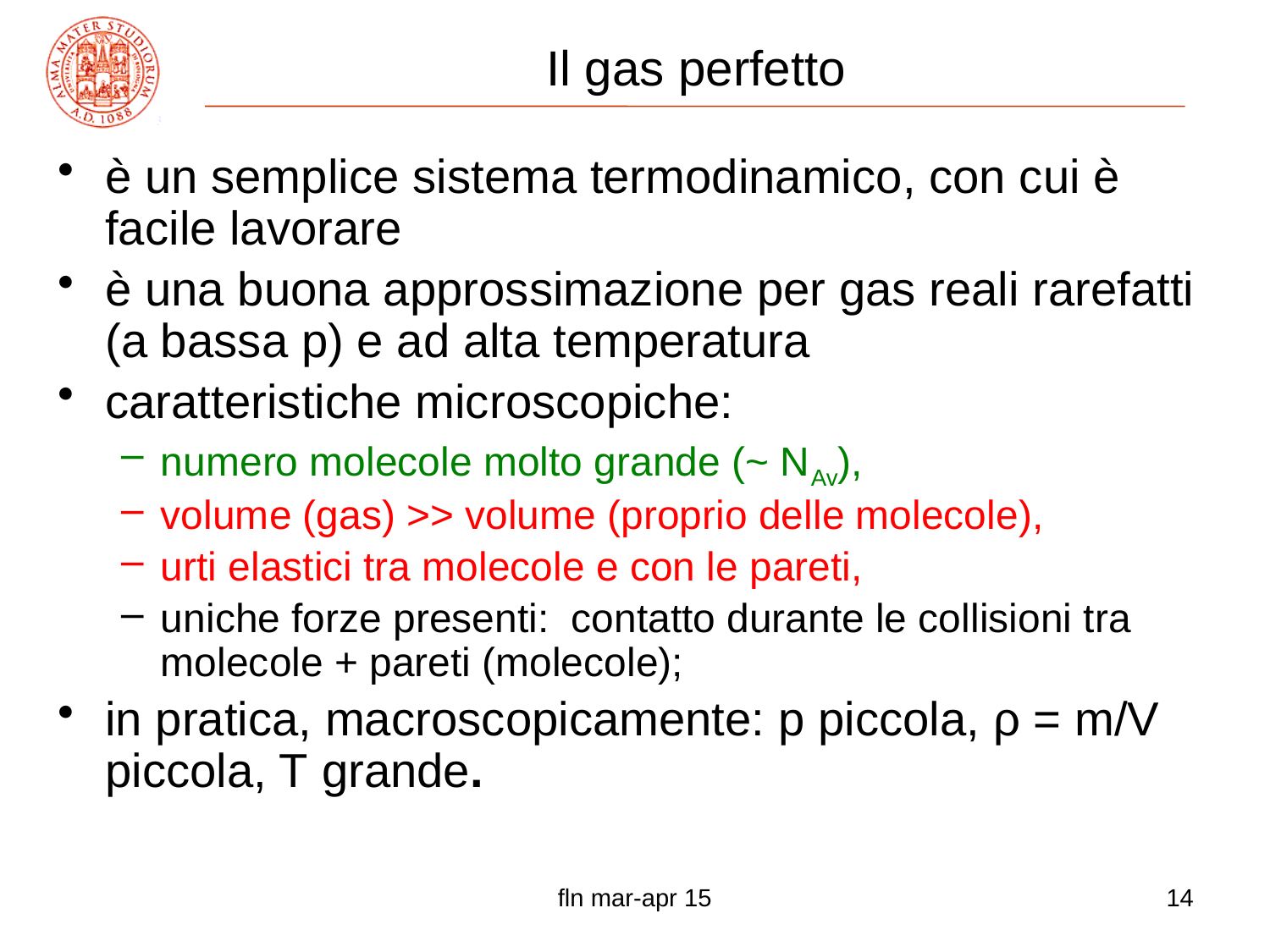

# Il gas perfetto
è un semplice sistema termodinamico, con cui è facile lavorare
è una buona approssimazione per gas reali rarefatti (a bassa p) e ad alta temperatura
caratteristiche microscopiche:
numero molecole molto grande (~ NAv),
volume (gas) >> volume (proprio delle molecole),
urti elastici tra molecole e con le pareti,
uniche forze presenti:  contatto durante le collisioni tra molecole + pareti (molecole);
in pratica, macroscopicamente: p piccola, ρ = m/V piccola, T grande.

fln mar-apr 15
14